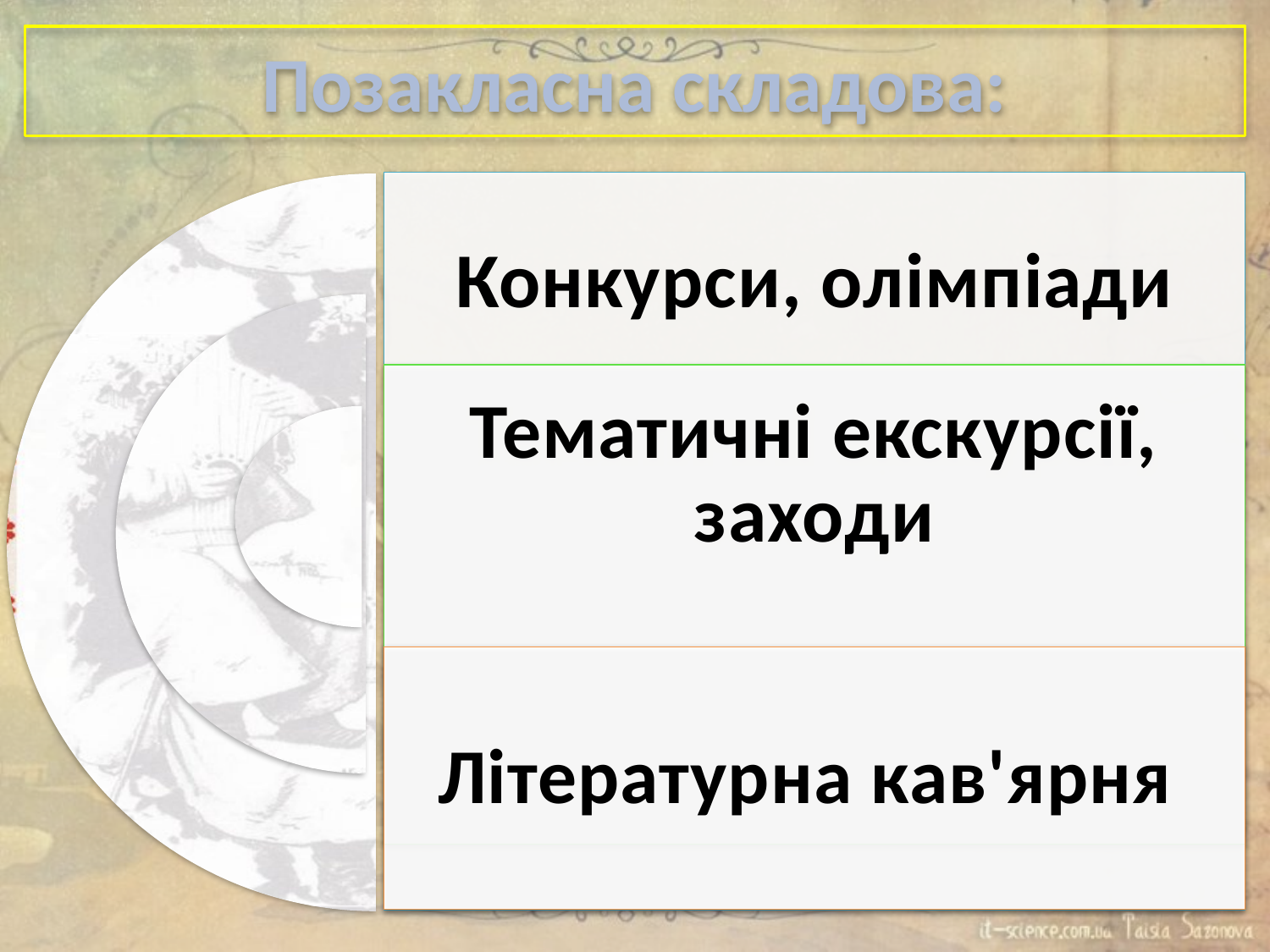

# Позакласна складова:
Конкурси, олімпіади
Тематичні екскурсії, заходи
Літературна кав'ярня